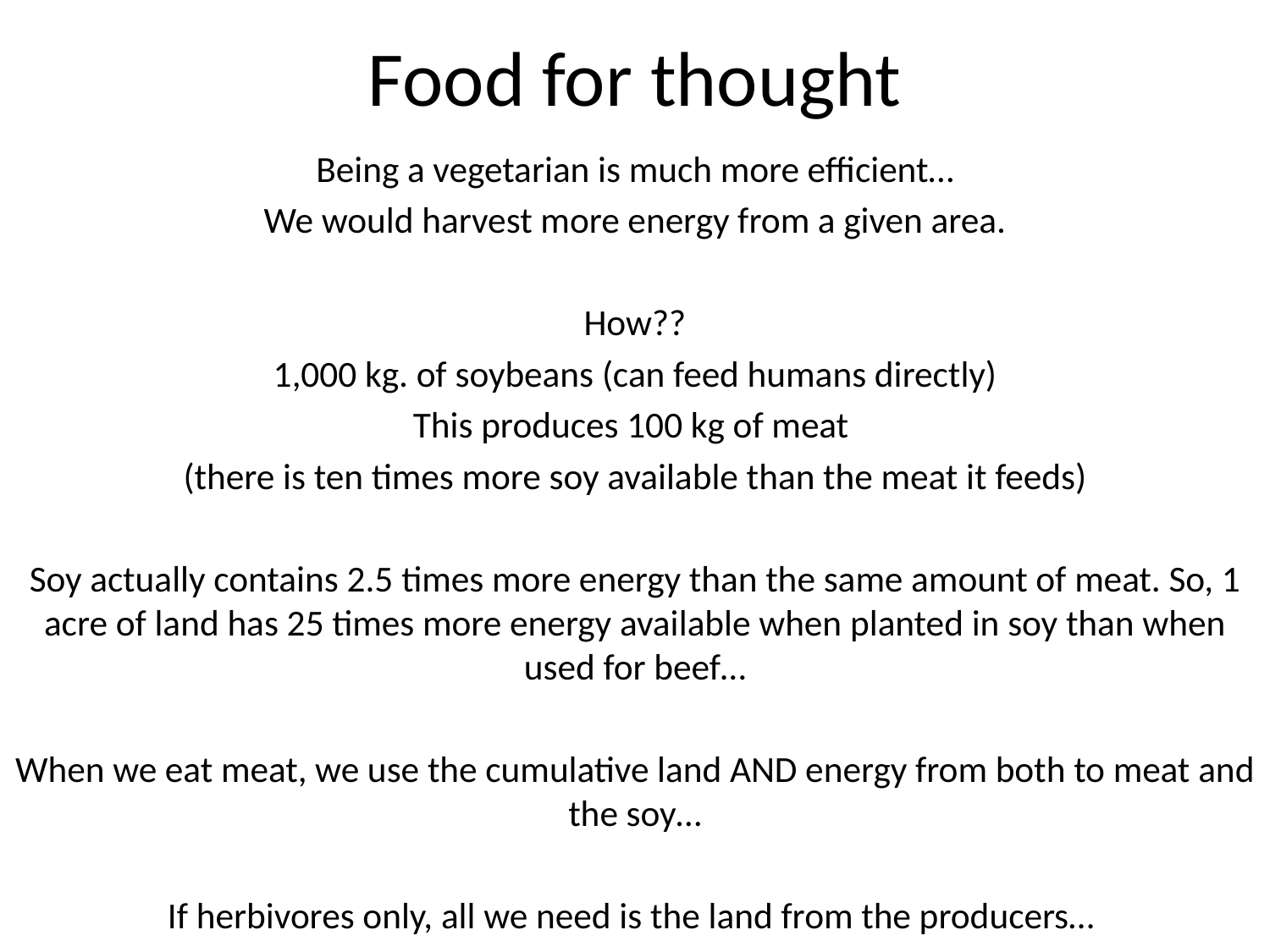

# Food for thought
Being a vegetarian is much more efficient…
We would harvest more energy from a given area.

How??
1,000 kg. of soybeans (can feed humans directly)
This produces 100 kg of meat
(there is ten times more soy available than the meat it feeds)

Soy actually contains 2.5 times more energy than the same amount of meat. So, 1 acre of land has 25 times more energy available when planted in soy than when used for beef…

When we eat meat, we use the cumulative land AND energy from both to meat and the soy…

If herbivores only, all we need is the land from the producers…